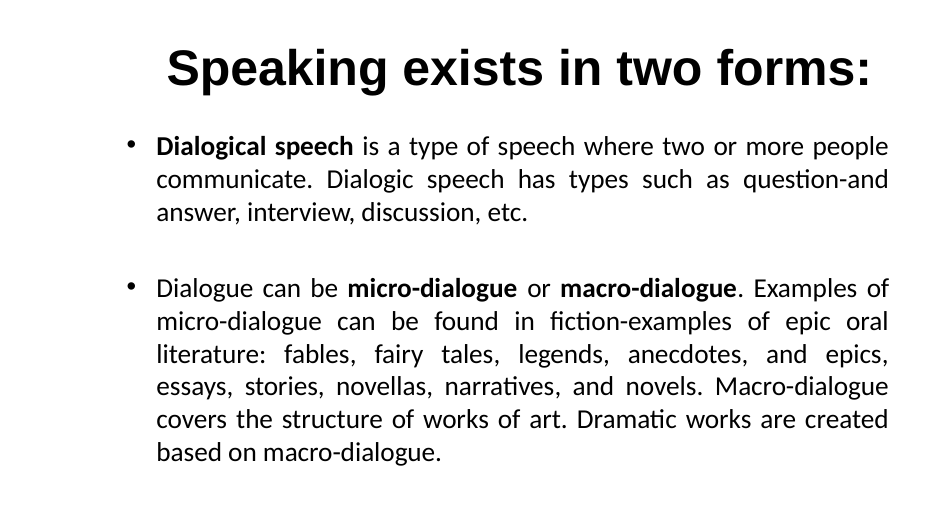

# Speaking exists in two forms:
Dialogical speech is a type of speech where two or more people communicate. Dialogic speech has types such as question-and answer, interview, discussion, etc.

Dialogue can be micro-dialogue or macro-dialogue. Examples of micro-dialogue can be found in fiction-examples of epic oral literature: fables, fairy tales, legends, anecdotes, and epics, essays, stories, novellas, narratives, and novels. Macro-dialogue covers the structure of works of art. Dramatic works are created based on macro-dialogue.